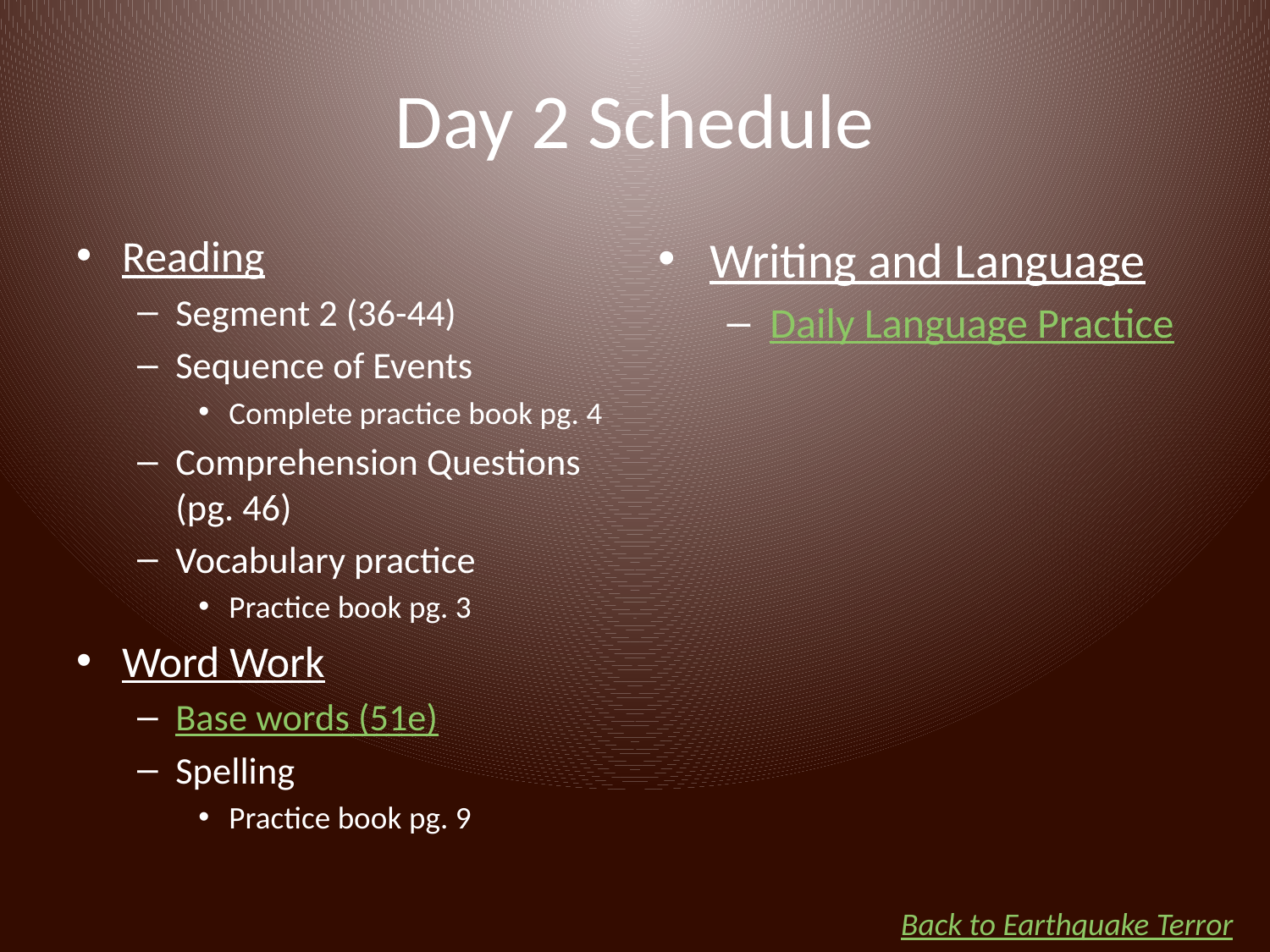

# Day 2 Schedule
Reading
Segment 2 (36-44)
Sequence of Events
Complete practice book pg. 4
Comprehension Questions (pg. 46)
Vocabulary practice
Practice book pg. 3
Word Work
Base words (51e)
Spelling
Practice book pg. 9

Writing and Language
Daily Language Practice
Back to Earthquake Terror